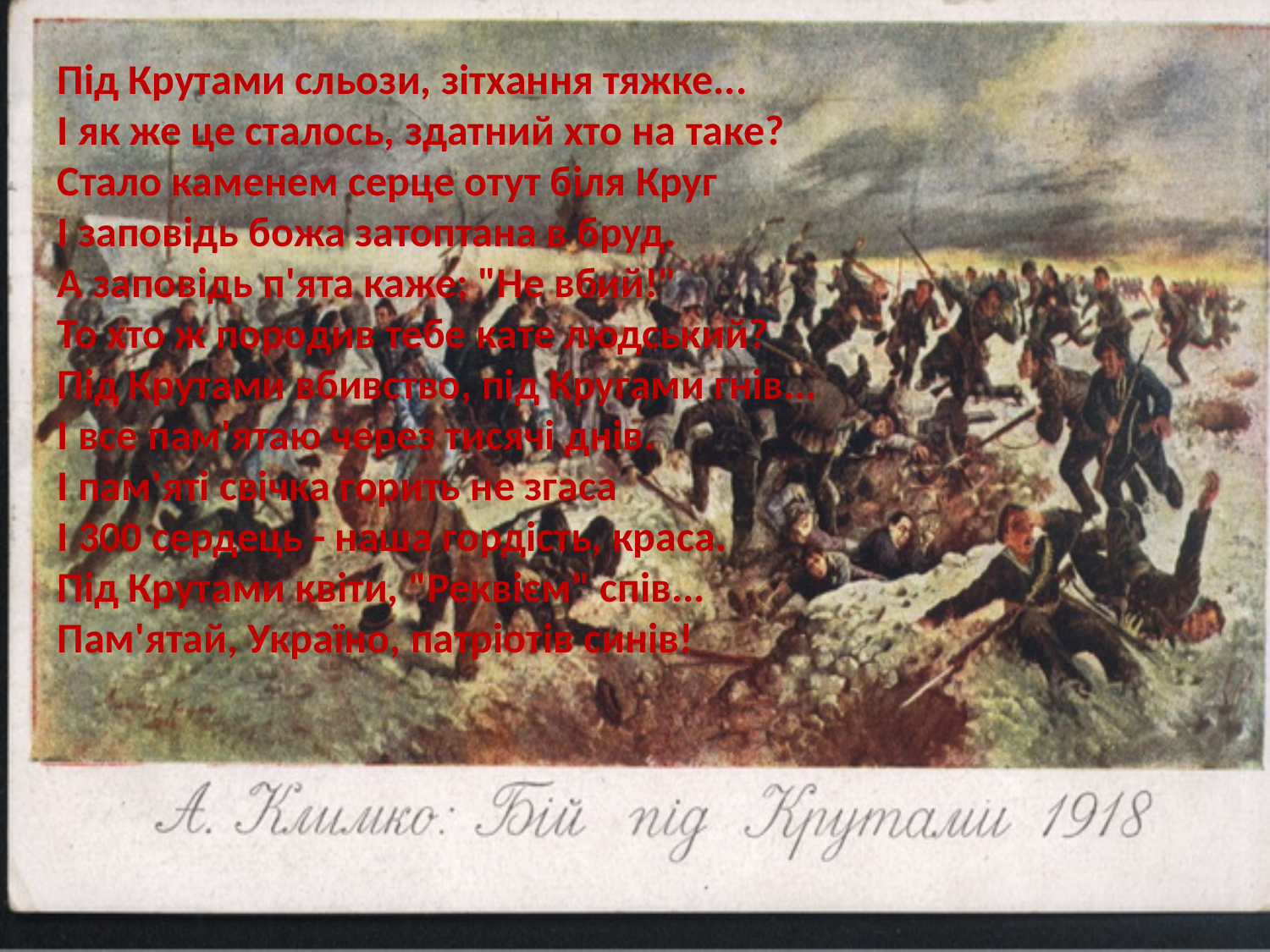

Під Крутами сльози, зітхання тяжке...
І як же це сталось, здатний хто на таке?
Стало каменем серце отут біля Круг
І заповідь божа затоптана в бруд.
А заповідь п'ята каже; "Не вбий!"
То хто ж породив тебе кате людський?
Під Крутами вбивство, під Кругами гнів...
І все пам'ятаю через тисячі днів.
І пам'яті свічка горить не згаса
І 300 сердець - наша гордість, краса.
Під Крутами квіти, "Реквієм" спів...
Пам'ятай, Україно, патріотів синів!